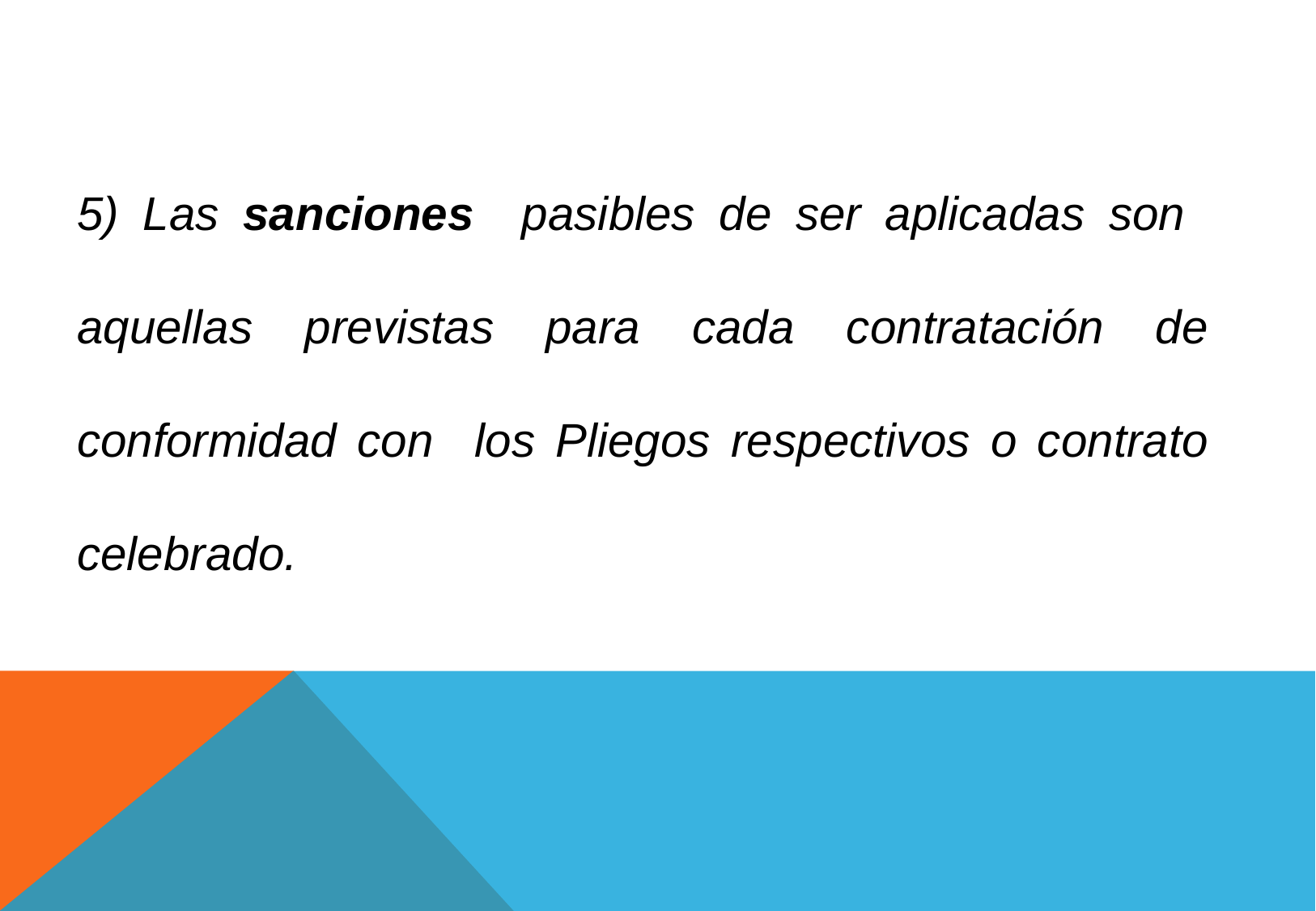

5) Las sanciones  pasibles de ser aplicadas son  aquellas previstas para cada contratación de conformidad con  los Pliegos respectivos o contrato celebrado.